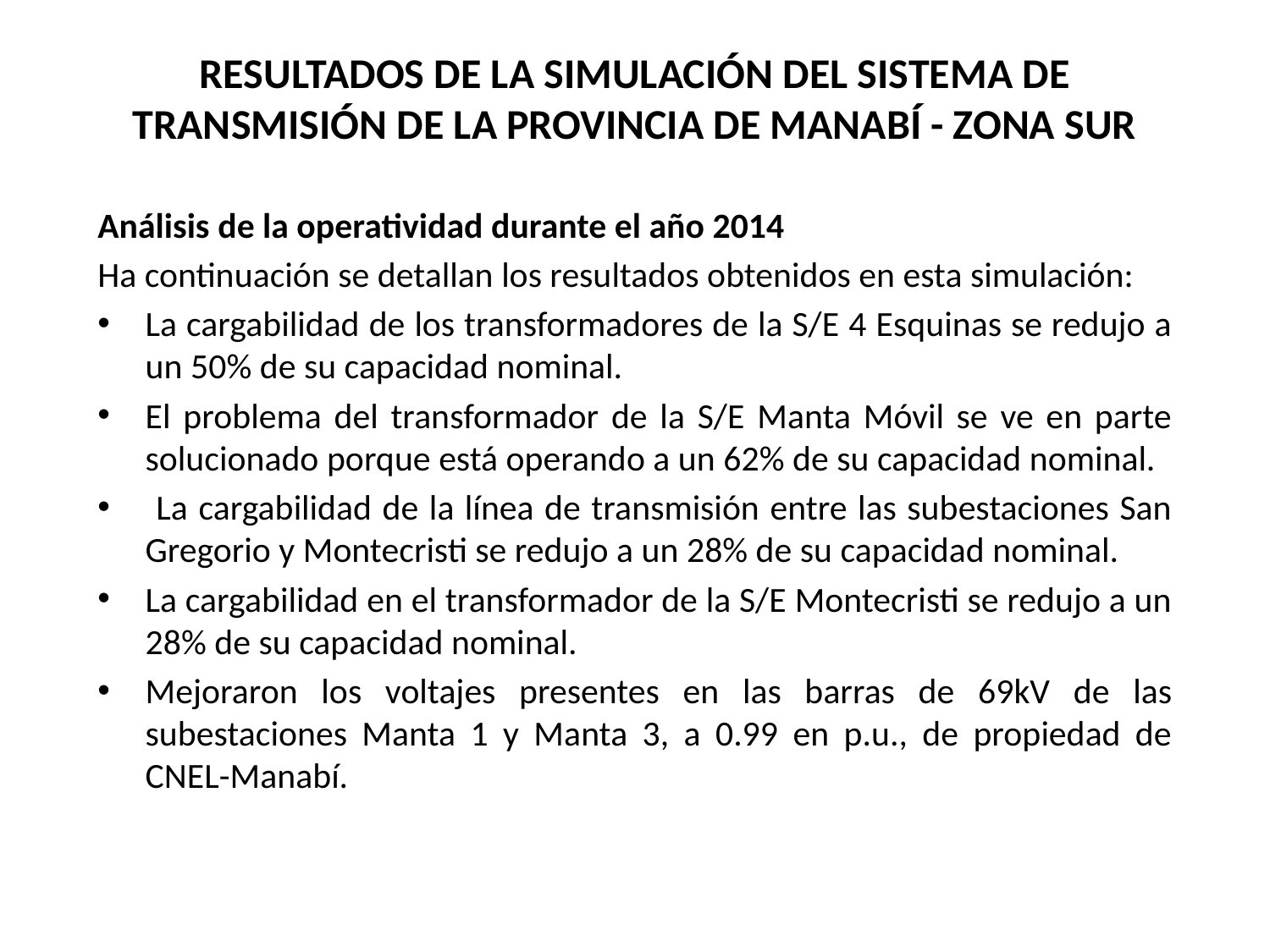

# RESULTADOS DE LA SIMULACIÓN DEL SISTEMA DE TRANSMISIÓN DE LA PROVINCIA DE MANABÍ - ZONA SUR
Análisis de la operatividad durante el año 2014
Ha continuación se detallan los resultados obtenidos en esta simulación:
La cargabilidad de los transformadores de la S/E 4 Esquinas se redujo a un 50% de su capacidad nominal.
El problema del transformador de la S/E Manta Móvil se ve en parte solucionado porque está operando a un 62% de su capacidad nominal.
 La cargabilidad de la línea de transmisión entre las subestaciones San Gregorio y Montecristi se redujo a un 28% de su capacidad nominal.
La cargabilidad en el transformador de la S/E Montecristi se redujo a un 28% de su capacidad nominal.
Mejoraron los voltajes presentes en las barras de 69kV de las subestaciones Manta 1 y Manta 3, a 0.99 en p.u., de propiedad de CNEL-Manabí.